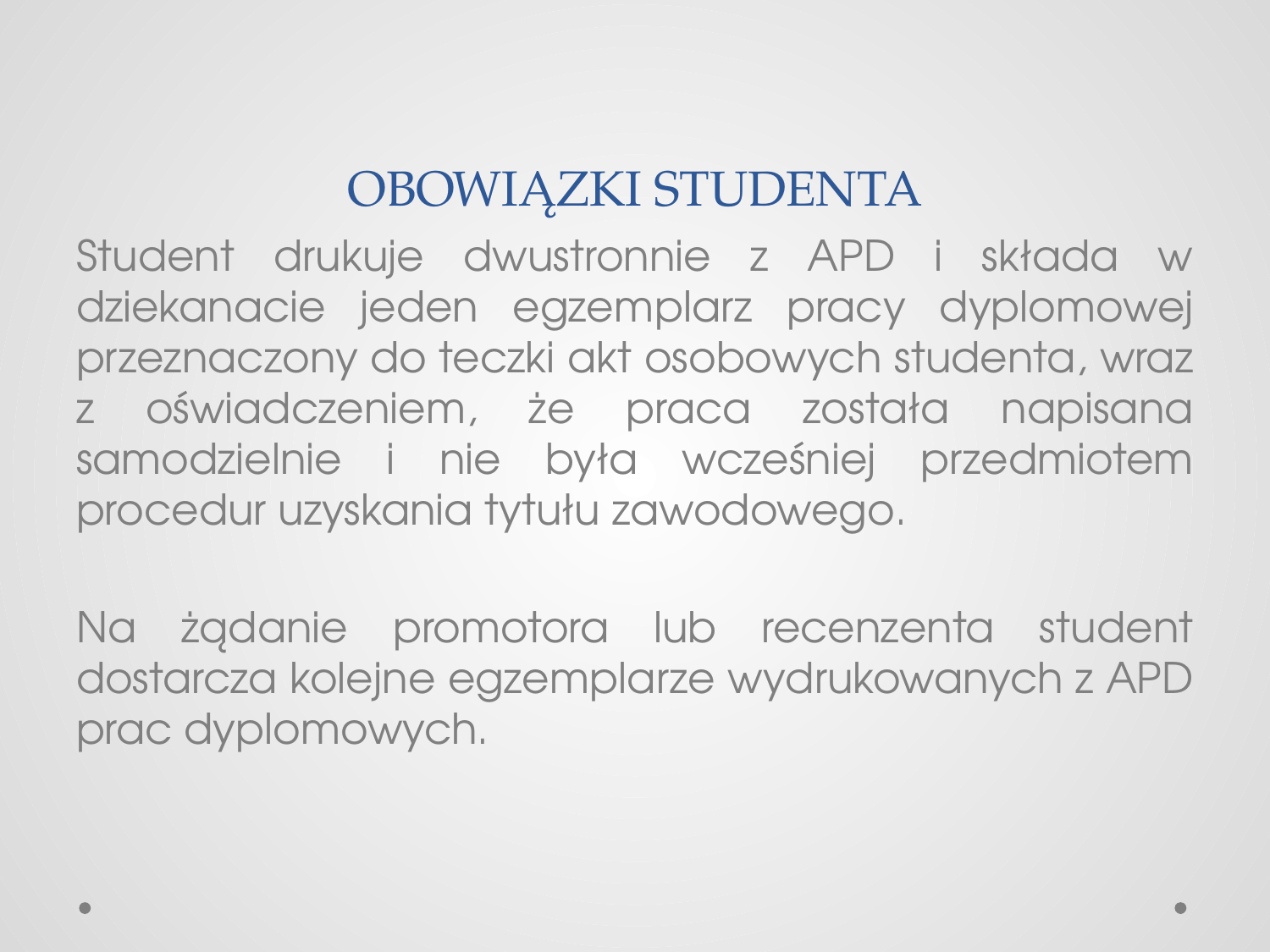

# OBOWIĄZKI STUDENTA
Student drukuje dwustronnie z APD i składa w dziekanacie jeden egzemplarz pracy dyplomowej przeznaczony do teczki akt osobowych studenta, wraz z oświadczeniem, że praca została napisana samodzielnie i nie była wcześniej przedmiotem procedur uzyskania tytułu zawodowego.

Na żądanie promotora lub recenzenta student dostarcza kolejne egzemplarze wydrukowanych z APD prac dyplomowych.